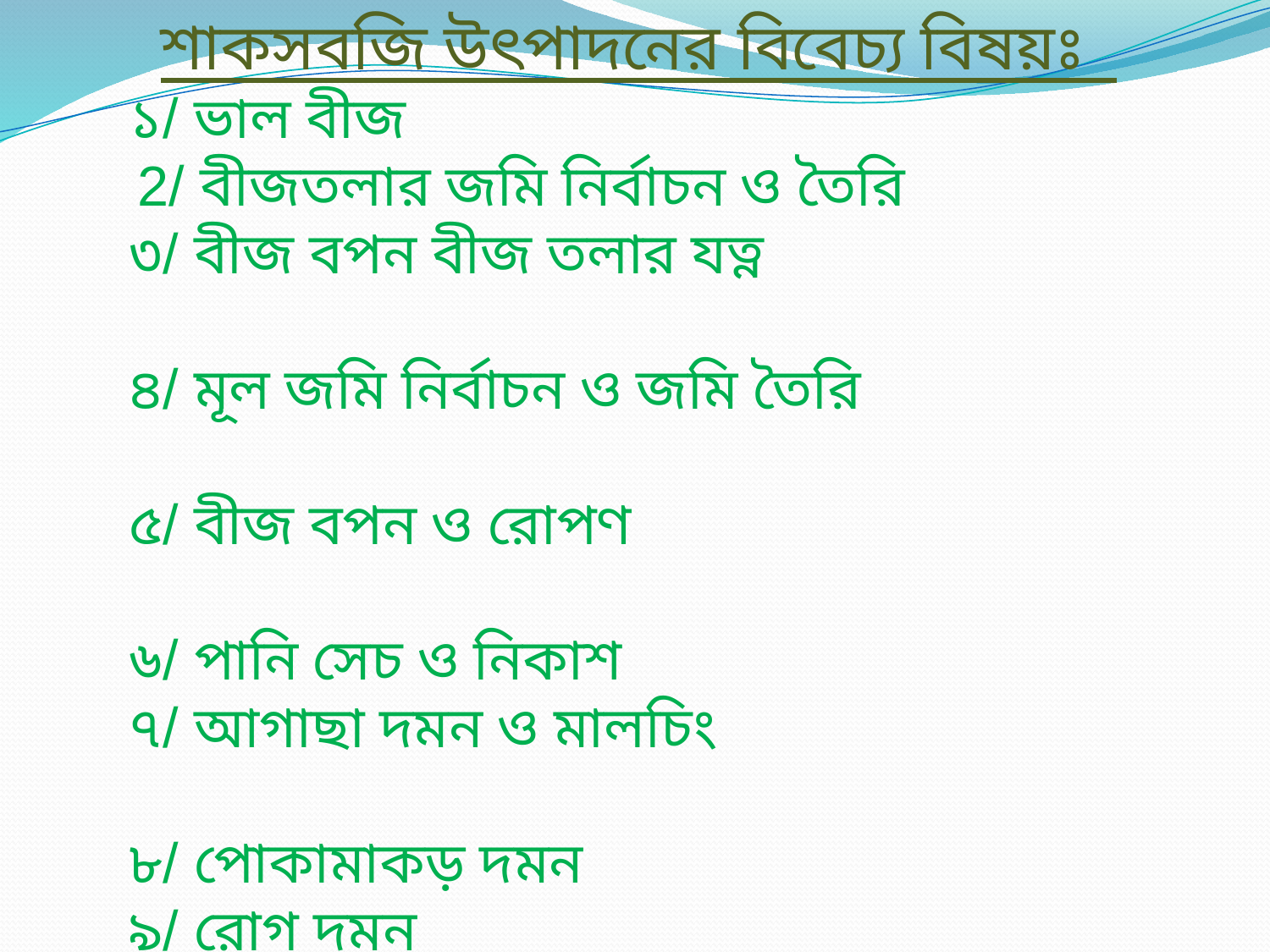

শাকসবজি উৎপাদনের বিবেচ্য বিষয়ঃ
        ১/ ভাল বীজ
        2/ বীজতলার জমি নির্বাচন ও তৈরি
        ৩/ বীজ বপন বীজ তলার যত্ন
        ৪/ মূল জমি নির্বাচন ও জমি তৈরি
        ৫/ বীজ বপন ও রোপণ
        ৬/ পানি সেচ ও নিকাশ
        ৭/ আগাছা দমন ও মালচিং
        ৮/ পোকামাকড় দমন
        ৯/ রোগ দমন
        ১০/ সময় মতো ফসল সংগ্রহ